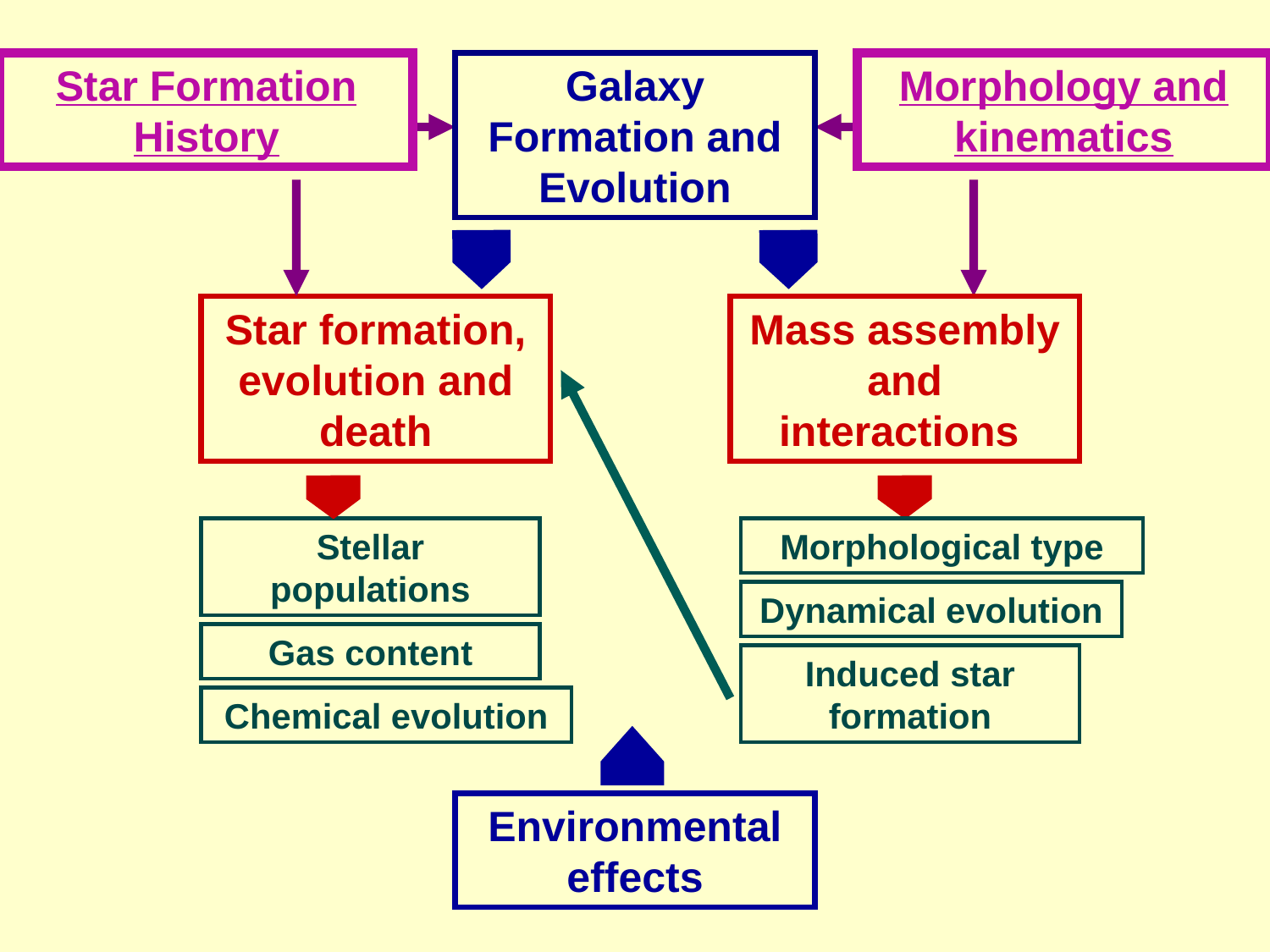

Star Formation History
Galaxy Formation and Evolution

Morphology and kinematics

Star formation, evolution and death

Stellar populations
Gas content
Chemical evolution
Mass assembly and interactions

Morphological type
Dynamical evolution
Induced star formation

Environmental effects